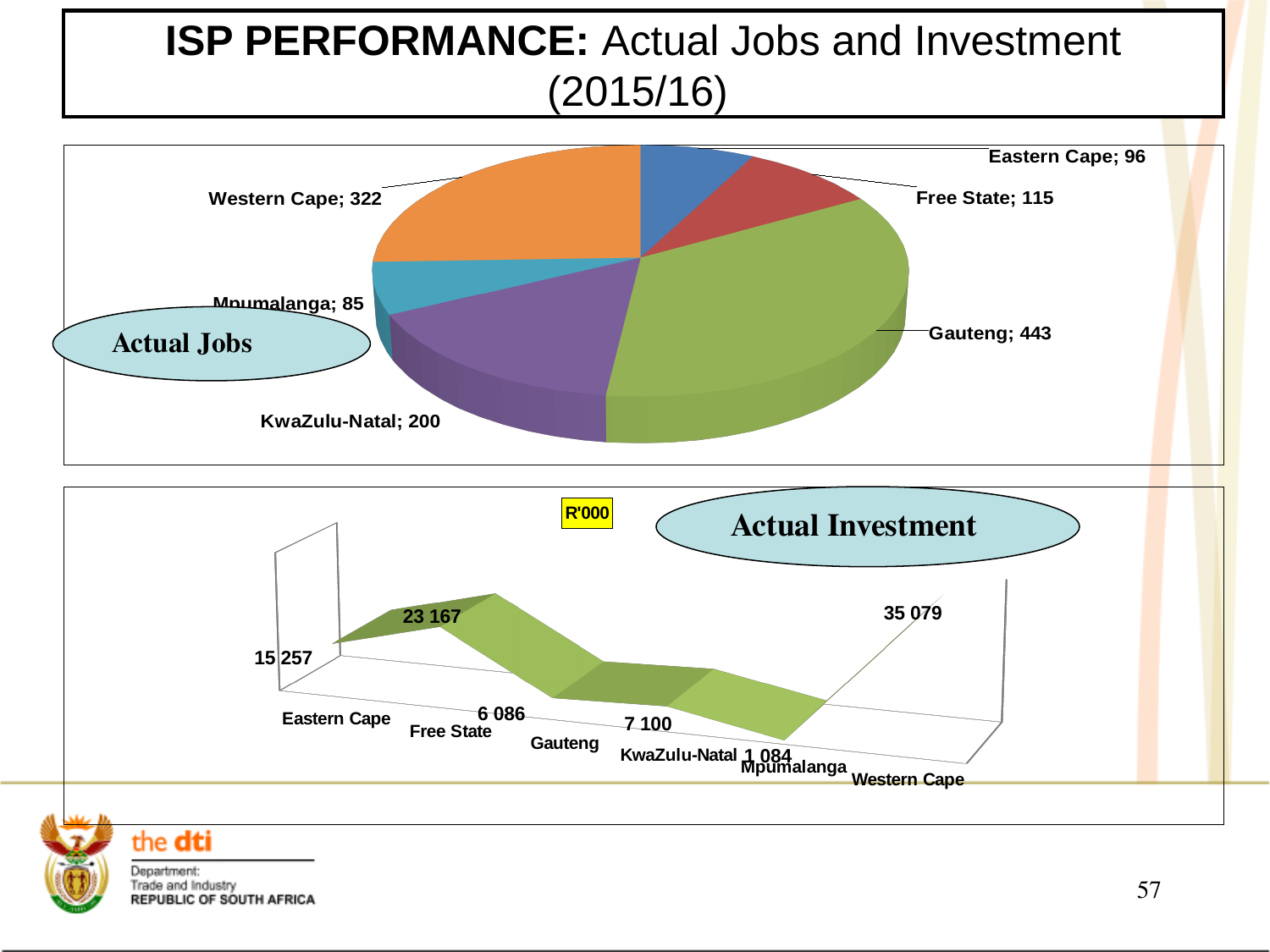

# ISP PERFORMANCE: Actual Jobs and Investment (2015/16)

[unsupported chart]

Actual Jobs

[unsupported chart]

Actual Investment
57